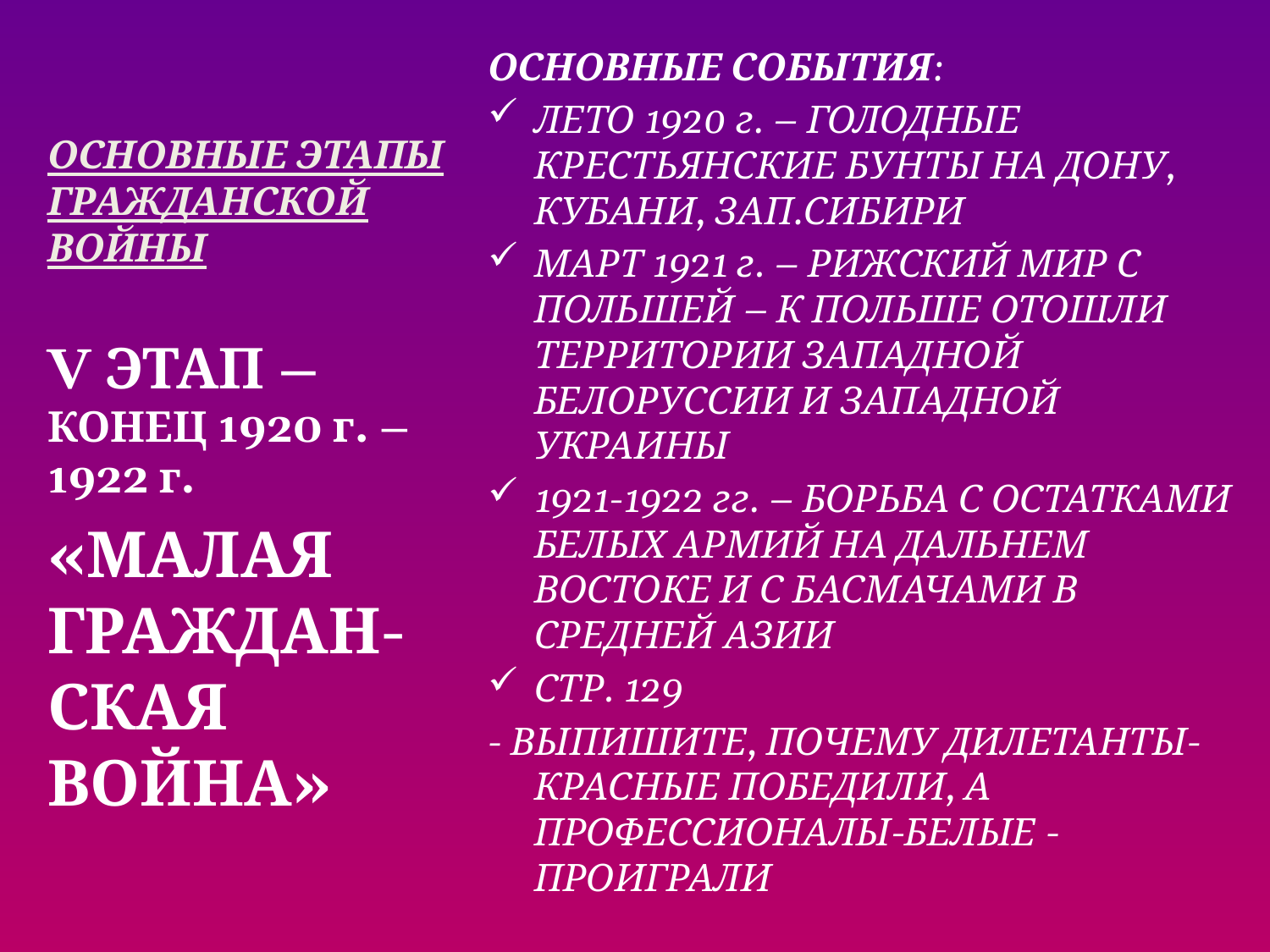

# ОСНОВНЫЕ ЭТАПЫ ГРАЖДАНСКОЙ ВОЙНЫ
ОСНОВНЫЕ СОБЫТИЯ:
ЛЕТО 1920 г. – ГОЛОДНЫЕ КРЕСТЬЯНСКИЕ БУНТЫ НА ДОНУ, КУБАНИ, ЗАП.СИБИРИ
МАРТ 1921 г. – РИЖСКИЙ МИР С ПОЛЬШЕЙ – К ПОЛЬШЕ ОТОШЛИ ТЕРРИТОРИИ ЗАПАДНОЙ БЕЛОРУССИИ И ЗАПАДНОЙ УКРАИНЫ
1921-1922 гг. – БОРЬБА С ОСТАТКАМИ БЕЛЫХ АРМИЙ НА ДАЛЬНЕМ ВОСТОКЕ И С БАСМАЧАМИ В СРЕДНЕЙ АЗИИ
СТР. 129
- ВЫПИШИТЕ, ПОЧЕМУ ДИЛЕТАНТЫ-КРАСНЫЕ ПОБЕДИЛИ, А ПРОФЕССИОНАЛЫ-БЕЛЫЕ - ПРОИГРАЛИ

V ЭТАП – КОНЕЦ 1920 г. – 1922 г.
«МАЛАЯ ГРАЖДАН-СКАЯ ВОЙНА»